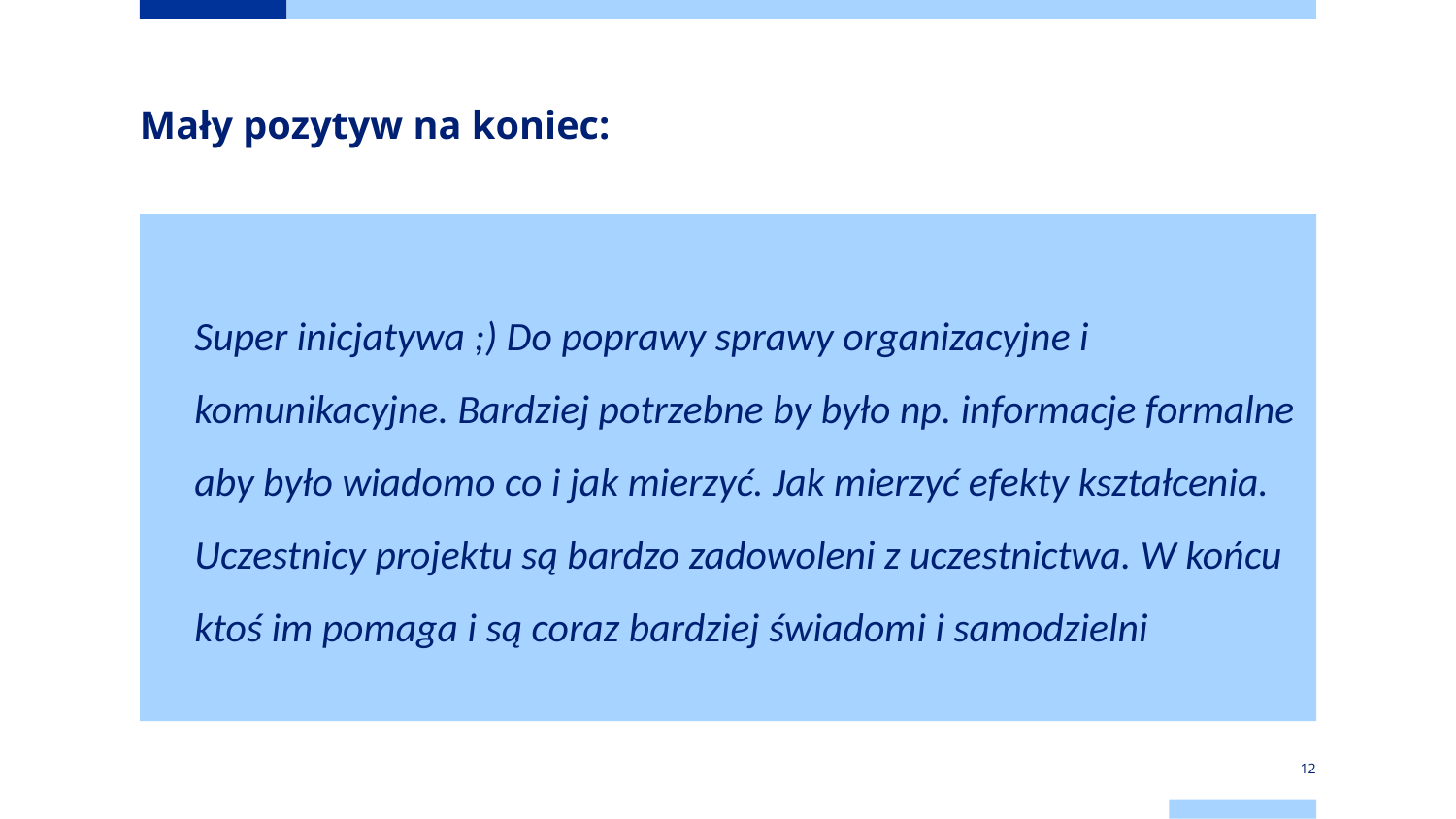

# Mały pozytyw na koniec:
Super inicjatywa ;) Do poprawy sprawy organizacyjne i komunikacyjne. Bardziej potrzebne by było np. informacje formalne aby było wiadomo co i jak mierzyć. Jak mierzyć efekty kształcenia. Uczestnicy projektu są bardzo zadowoleni z uczestnictwa. W końcu ktoś im pomaga i są coraz bardziej świadomi i samodzielni
12